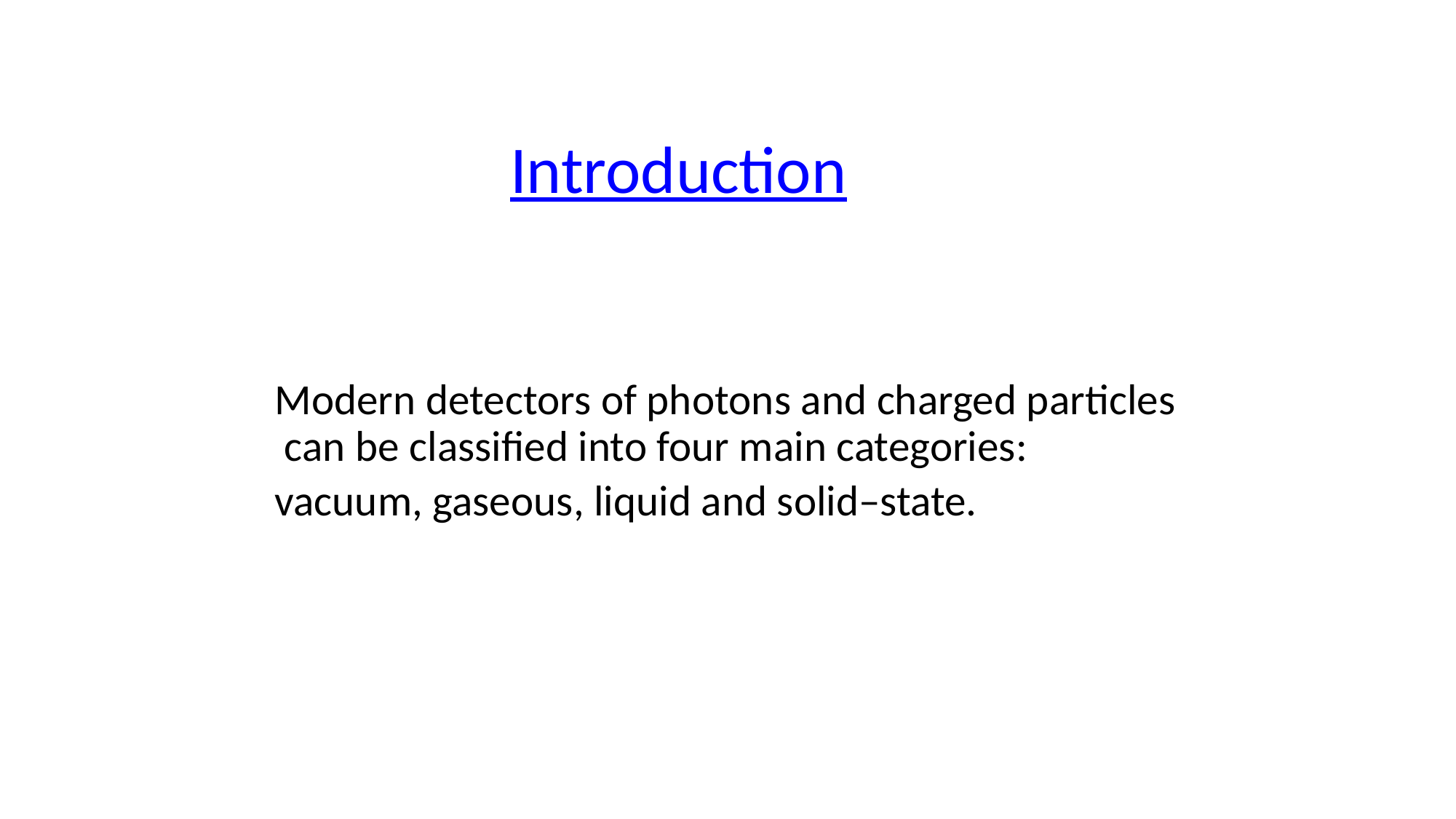

Introduction
Modern detectors of photons and charged particles  can be classified into four main categories: vacuum, gaseous, liquid and solid–state.